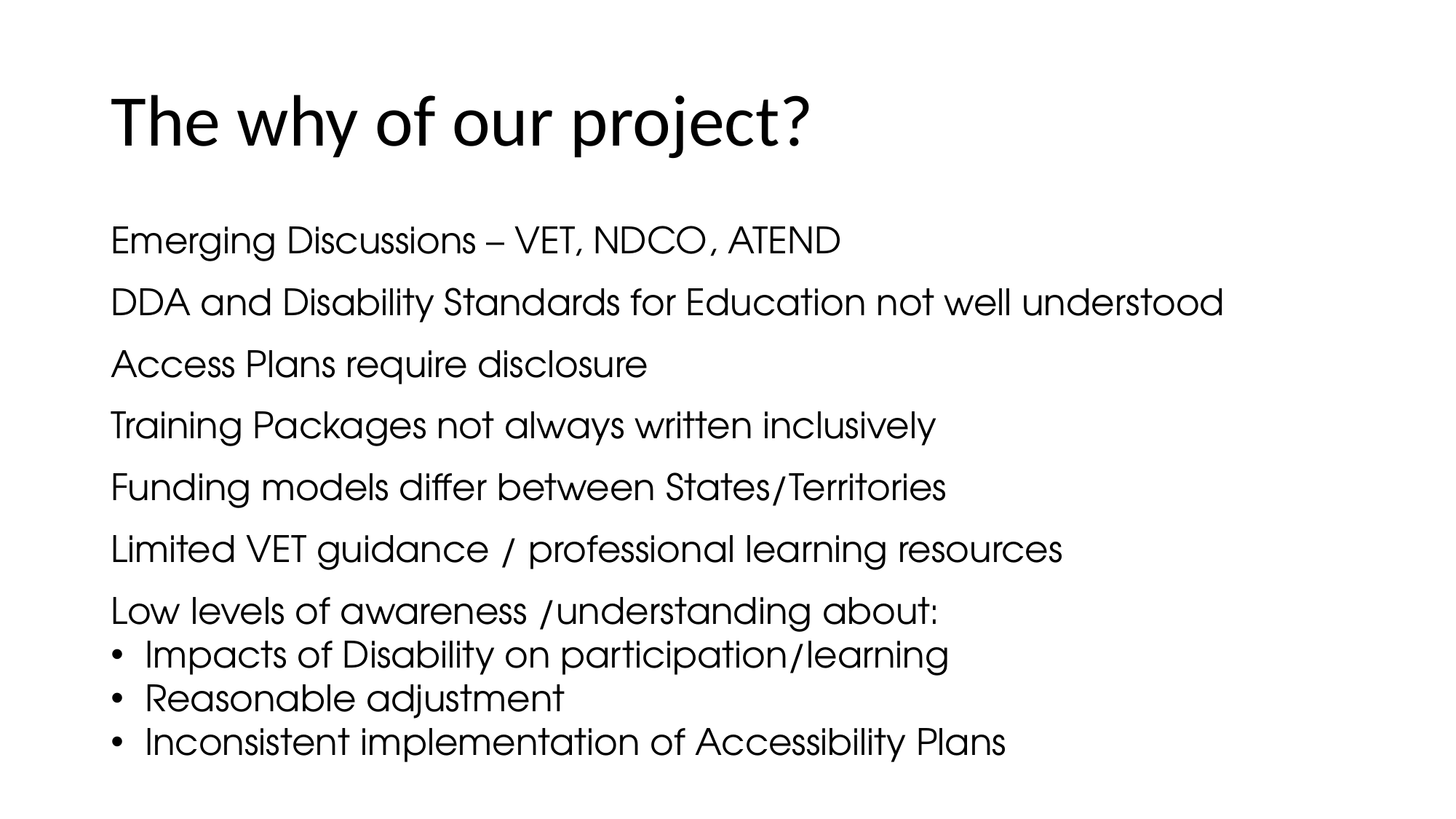

# The why of our project?
Emerging Discussions – VET, NDCO, ATEND
DDA and Disability Standards for Education not well understood
Access Plans require disclosure
Training Packages not always written inclusively
Funding models differ between States/Territories
Limited VET guidance / professional learning resources
Low levels of awareness /understanding about:
Impacts of Disability on participation/learning
Reasonable adjustment
Inconsistent implementation of Accessibility Plans